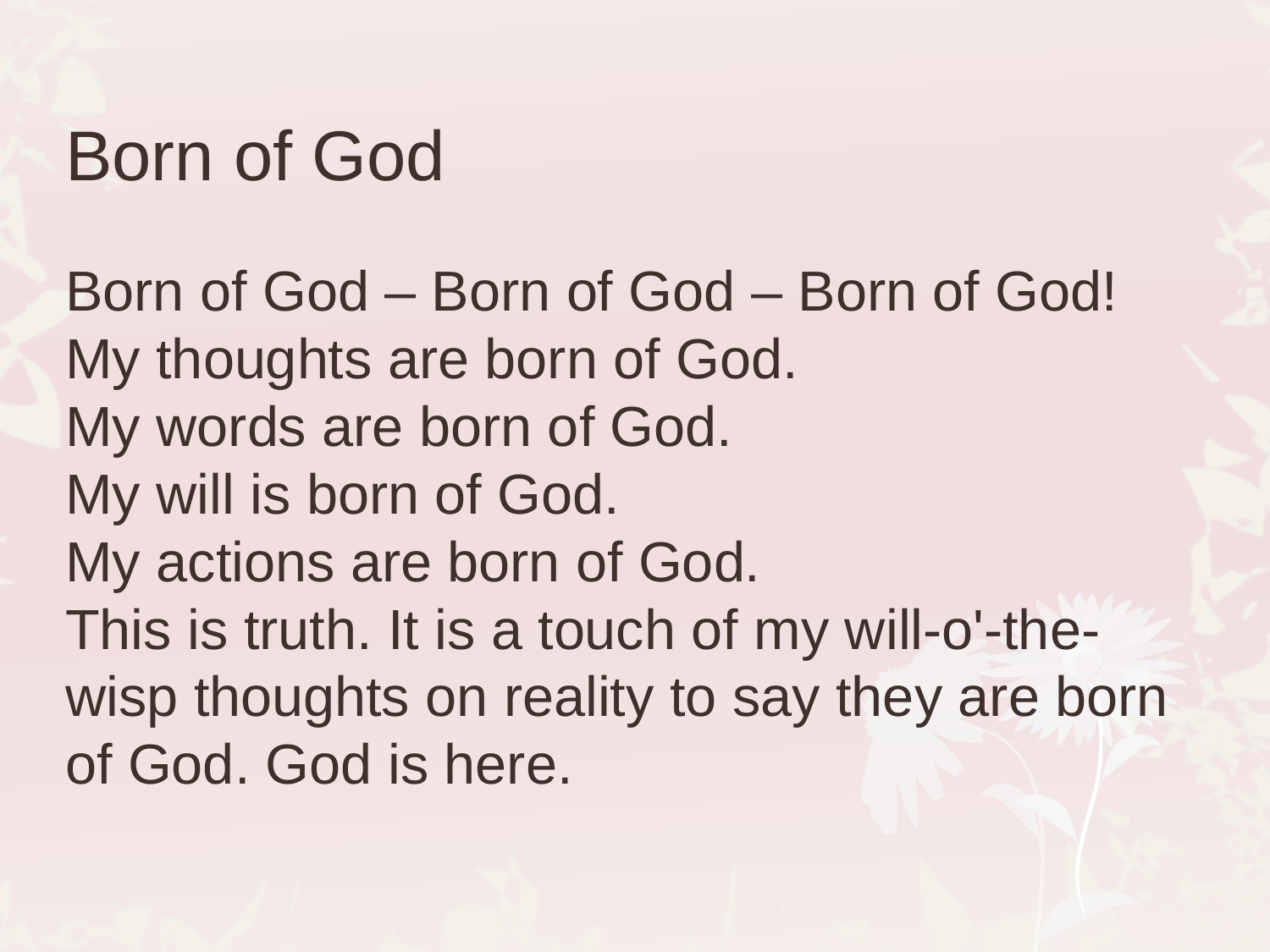

Born of God

Born of God – Born of God – Born of God!
My thoughts are born of God.
My words are born of God.
My will is born of God.
My actions are born of God.
This is truth. It is a touch of my will-o'-the-wisp thoughts on reality to say they are born of God. God is here.